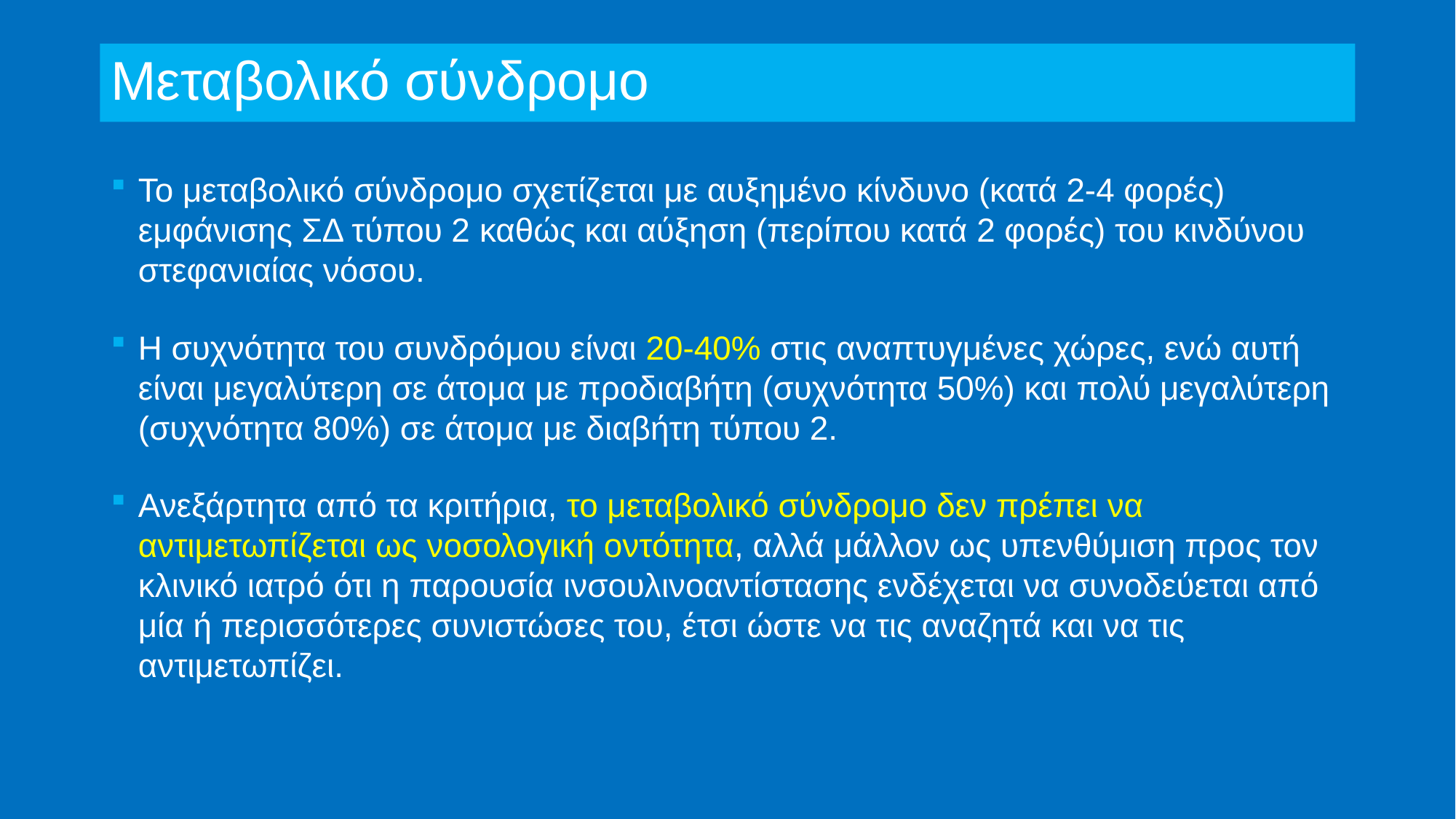

# Μεταβολικό σύνδρομο
Το μεταβολικό σύνδρομο σχετίζεται με αυξημένο κίνδυνο (κατά 2-4 φορές) εμφάνισης ΣΔ τύπου 2 καθώς και αύξηση (περίπου κατά 2 φορές) του κινδύνου στεφανιαίας νόσου.

Η συχνότητα του συνδρόμου είναι 20-40% στις αναπτυγμένες χώρες, ενώ αυτή είναι μεγαλύτερη σε άτομα με προδιαβήτη (συχνότητα 50%) και πολύ μεγαλύτερη (συχνότητα 80%) σε άτομα με διαβήτη τύπου 2.

Ανεξάρτητα από τα κριτήρια, το μεταβολικό σύνδρομο δεν πρέπει να αντιμετωπίζεται ως νοσολογική οντότητα, αλλά μάλλον ως υπενθύμιση προς τον κλινικό ιατρό ότι η παρουσία ινσουλινοαντίστασης ενδέχεται να συνοδεύεται από μία ή περισσότερες συνιστώσες του, έτσι ώστε να τις αναζητά και να τις αντιμετωπίζει.